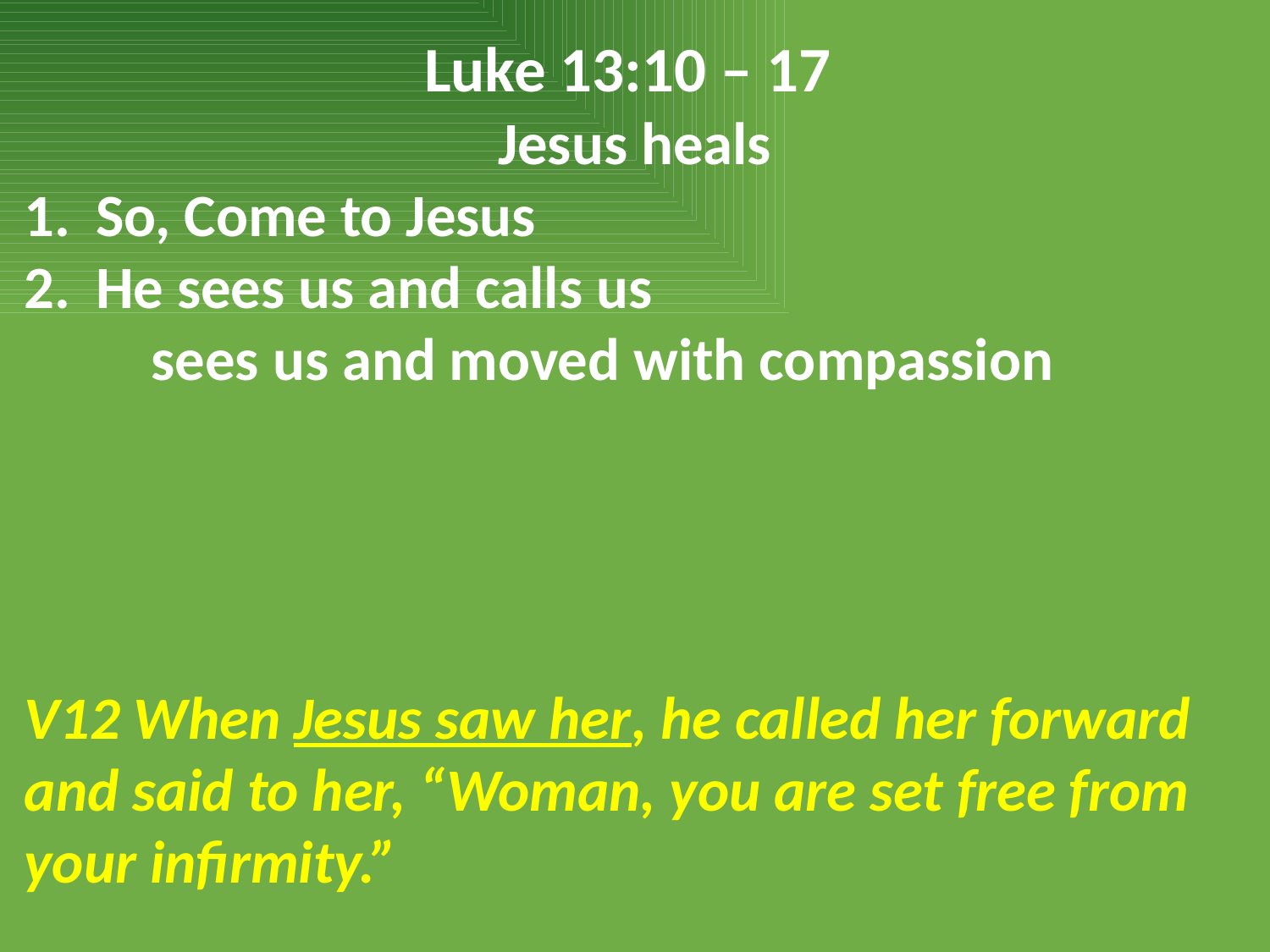

Luke 13:10 – 17
Jesus heals
So, Come to Jesus
He sees us and calls us
	sees us and moved with compassion

V12 When Jesus saw her, he called her forward and said to her, “Woman, you are set free from your infirmity.”